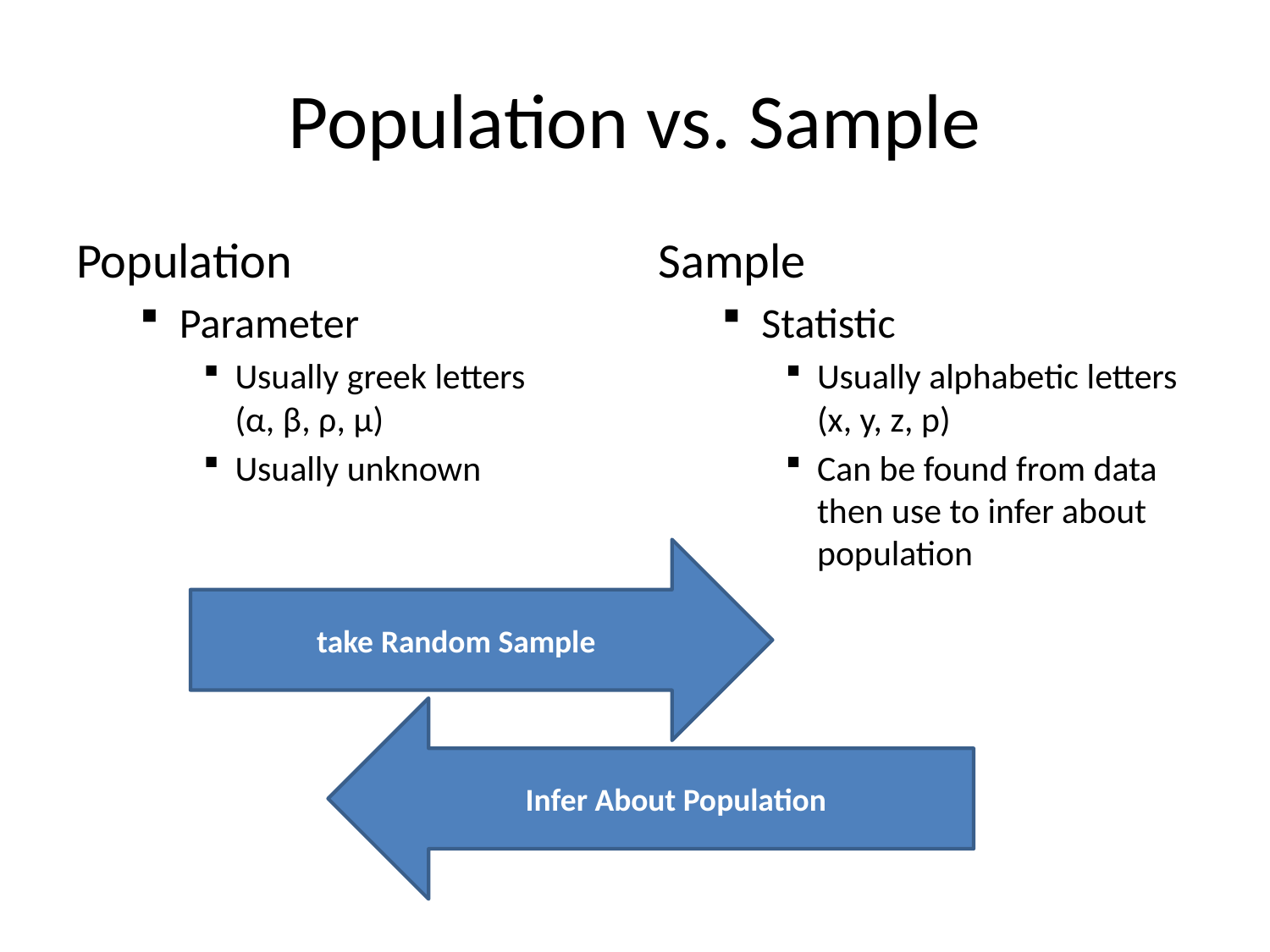

# Population vs. Sample
Population
Parameter
Usually greek letters
(α, β, ρ, μ)
Usually unknown

Sample
Statistic
Usually alphabetic letters
(x, y, z, p)
Can be found from data then use to infer about population
take Random Sample
Infer About Population